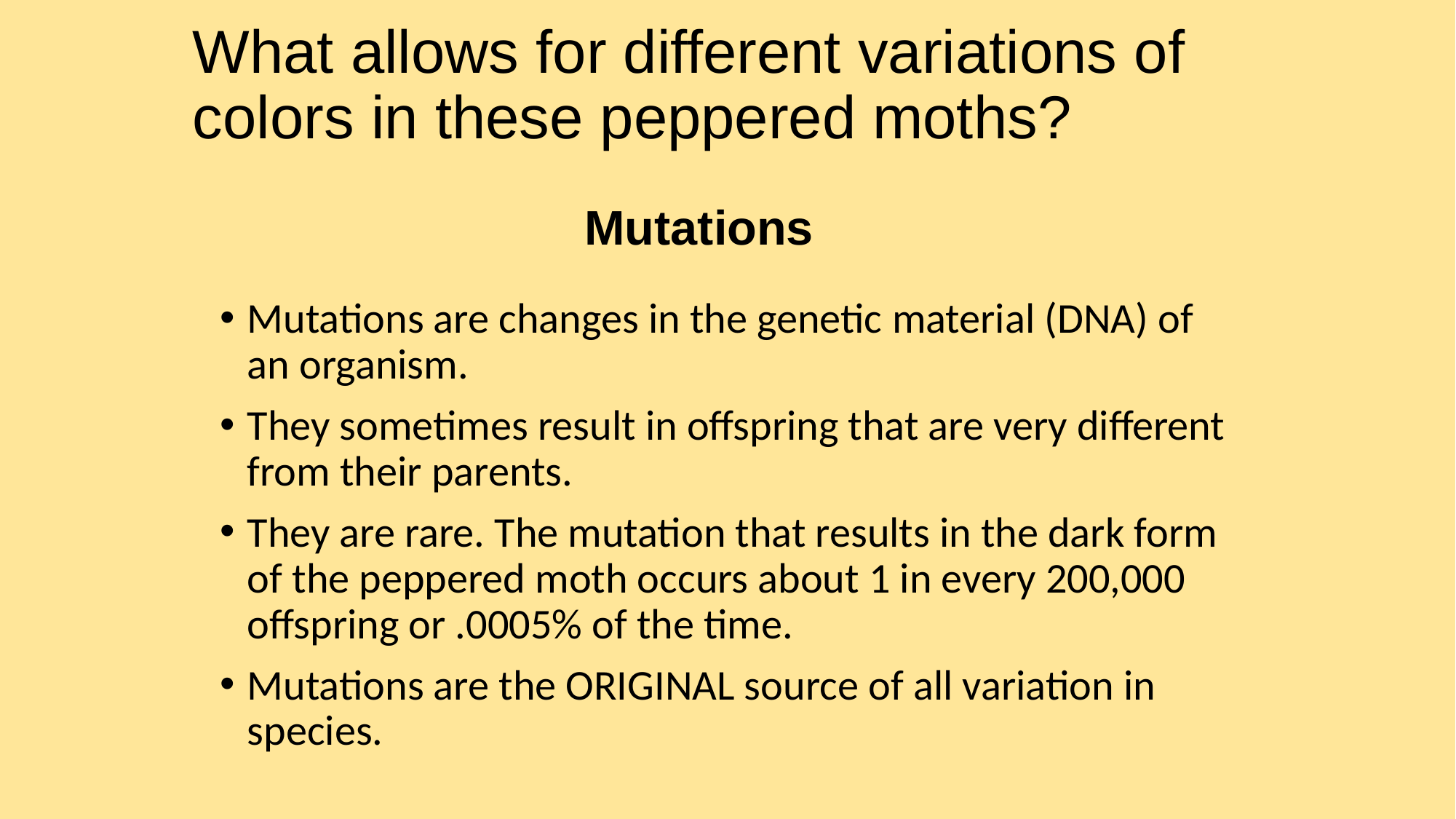

# What allows for different variations of colors in these peppered moths?
Mutations
Mutations are changes in the genetic material (DNA) of an organism.
They sometimes result in offspring that are very different from their parents.
They are rare. The mutation that results in the dark form of the peppered moth occurs about 1 in every 200,000 offspring or .0005% of the time.
Mutations are the ORIGINAL source of all variation in species.